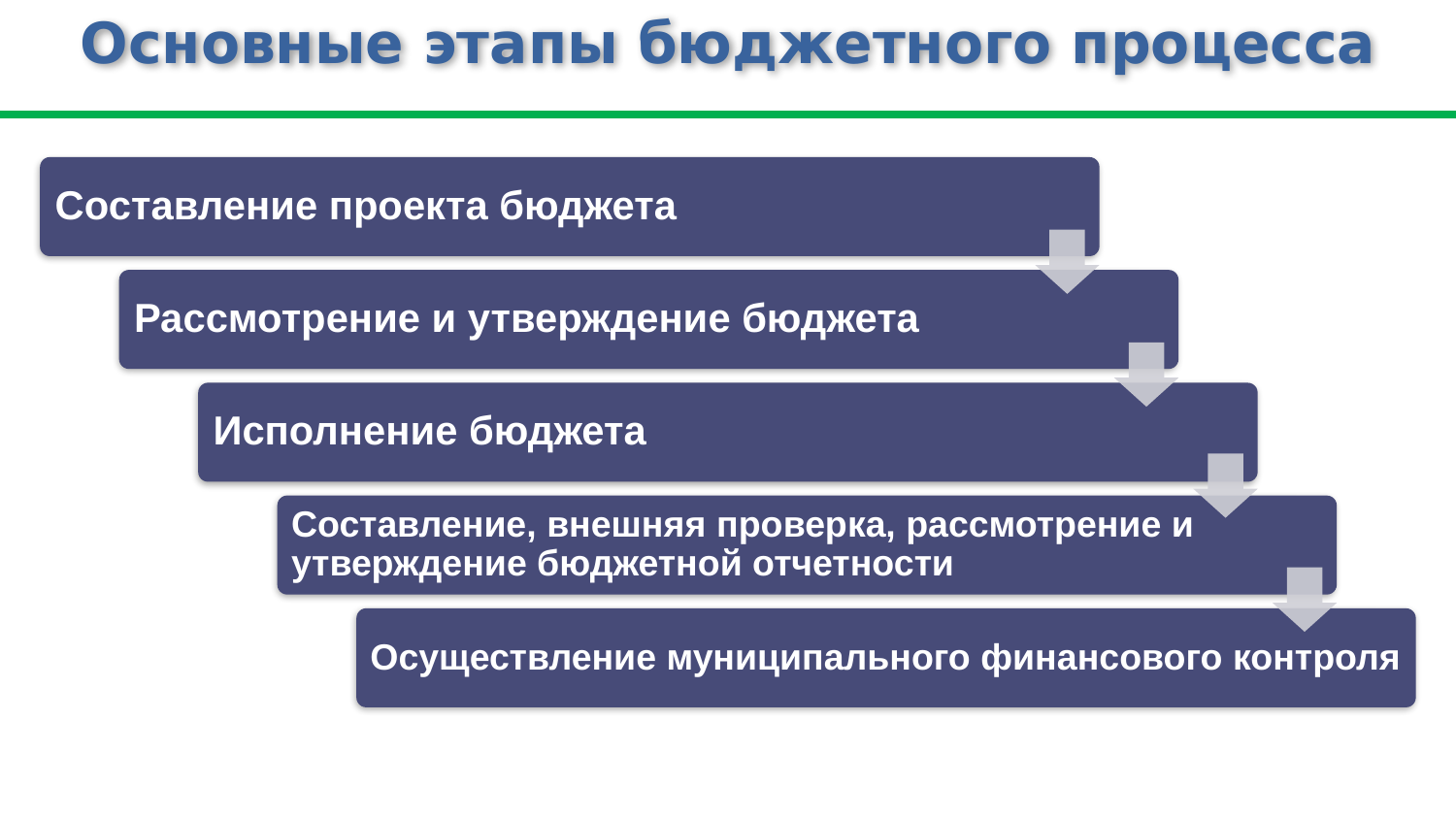

# Основные этапы бюджетного процесса
Составление проекта бюджета
Рассмотрение и утверждение бюджета
Исполнение бюджета
Составление, внешняя проверка, рассмотрение и утверждение бюджетной отчетности
Осуществление муниципального финансового контроля